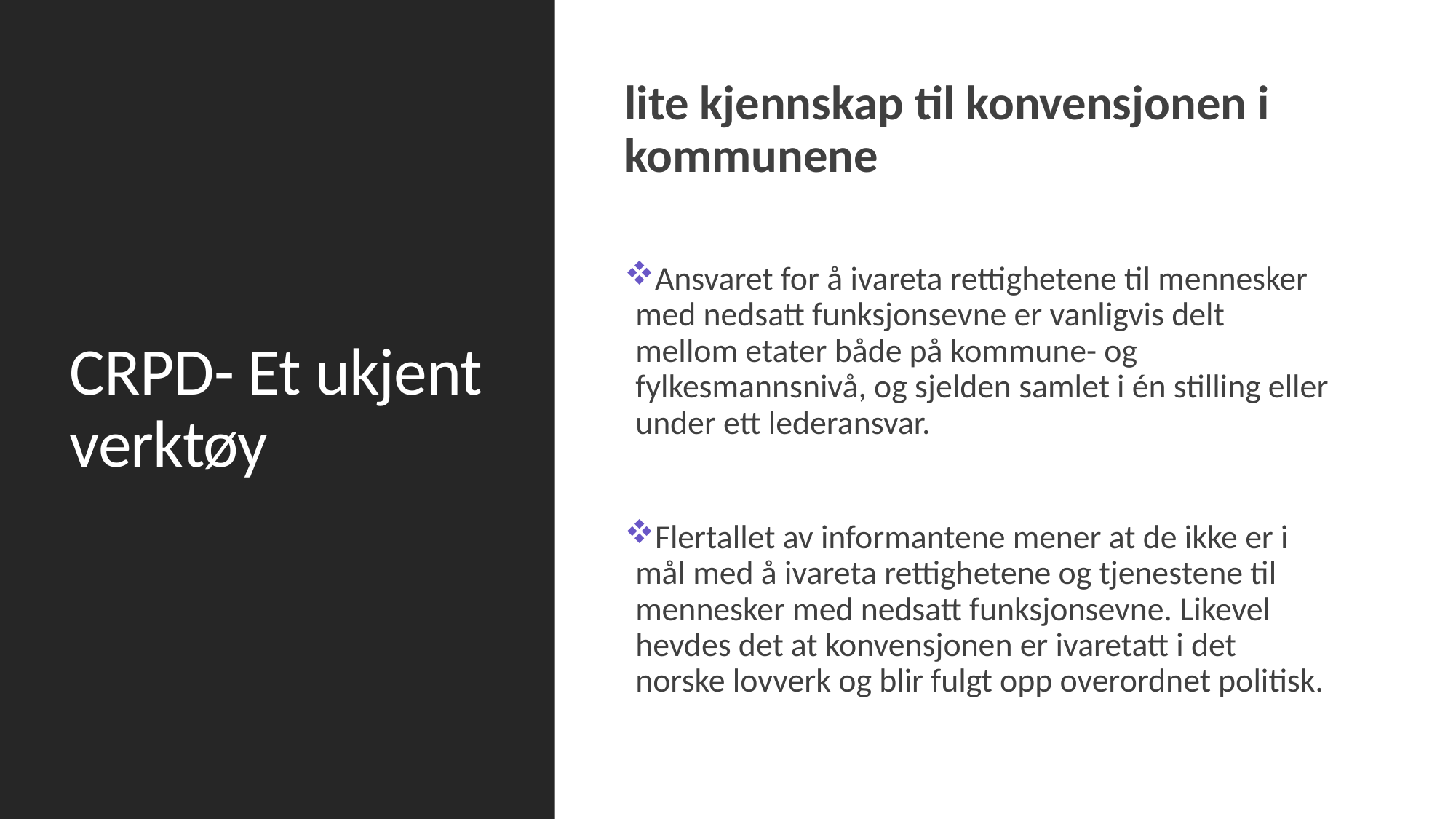

# CRPD- Et ukjent verktøy
lite kjennskap til konvensjonen i kommunene

Ansvaret for å ivareta rettighetene til mennesker med nedsatt funksjonsevne er vanligvis delt mellom etater både på kommune- og fylkesmannsnivå, og sjelden samlet i én stilling eller under ett lederansvar.

Flertallet av informantene mener at de ikke er i mål med å ivareta rettighetene og tjenestene til mennesker med nedsatt funksjonsevne. Likevel hevdes det at konvensjonen er ivaretatt i det norske lovverk og blir fulgt opp overordnet politisk.